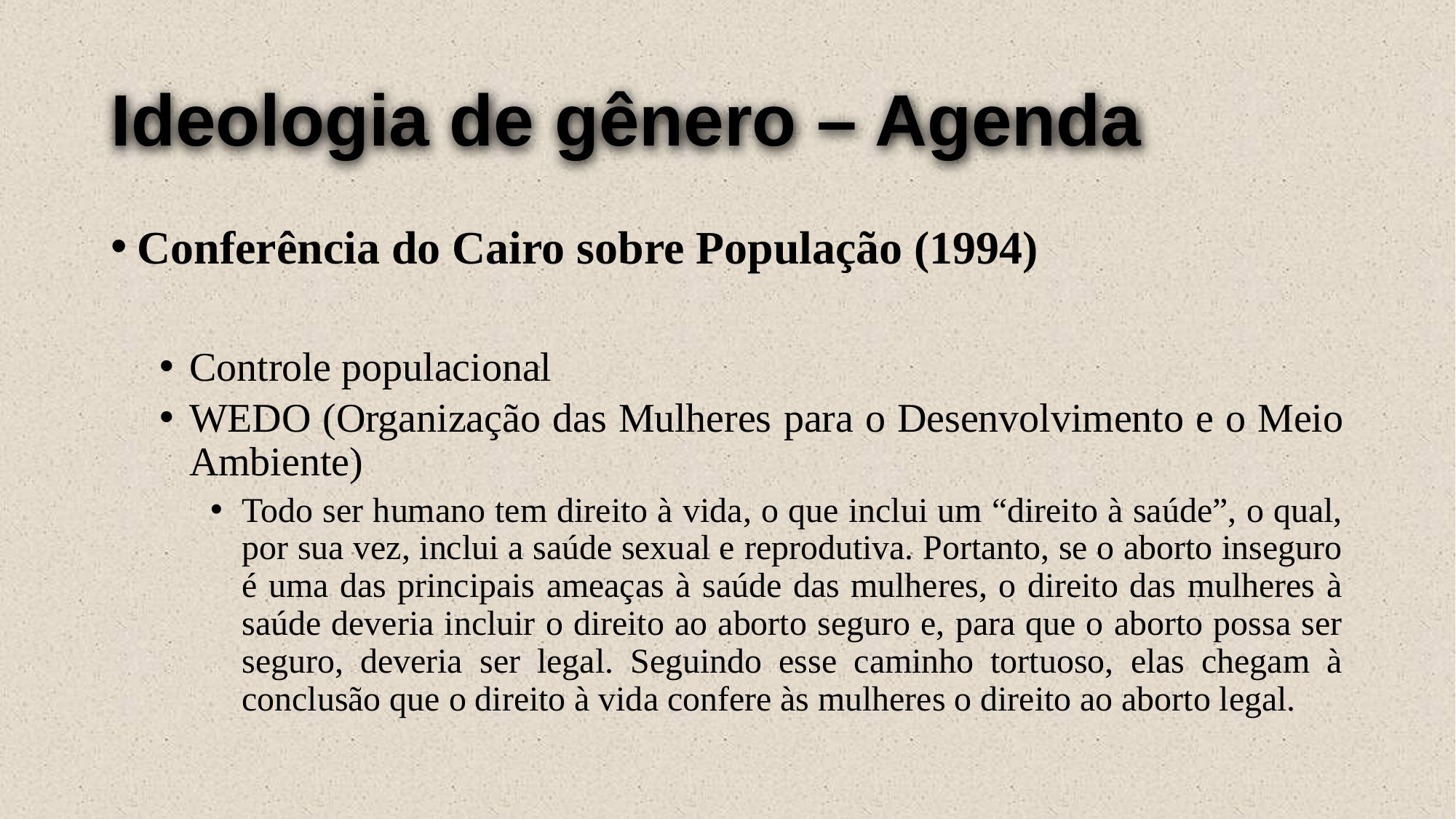

# Ideologia de gênero – Agenda
Conferência do Cairo sobre População (1994)

Controle populacional
WEDO (Organização das Mulheres para o Desenvolvimento e o Meio Ambiente)
Todo ser humano tem direito à vida, o que inclui um “direito à saúde”, o qual, por sua vez, inclui a saúde sexual e reprodutiva. Portanto, se o aborto inseguro é uma das principais ameaças à saúde das mulheres, o direito das mulheres à saúde deveria incluir o direito ao aborto seguro e, para que o aborto possa ser seguro, deveria ser legal. Seguindo esse caminho tortuoso, elas chegam à conclusão que o direito à vida confere às mulheres o direito ao aborto legal.